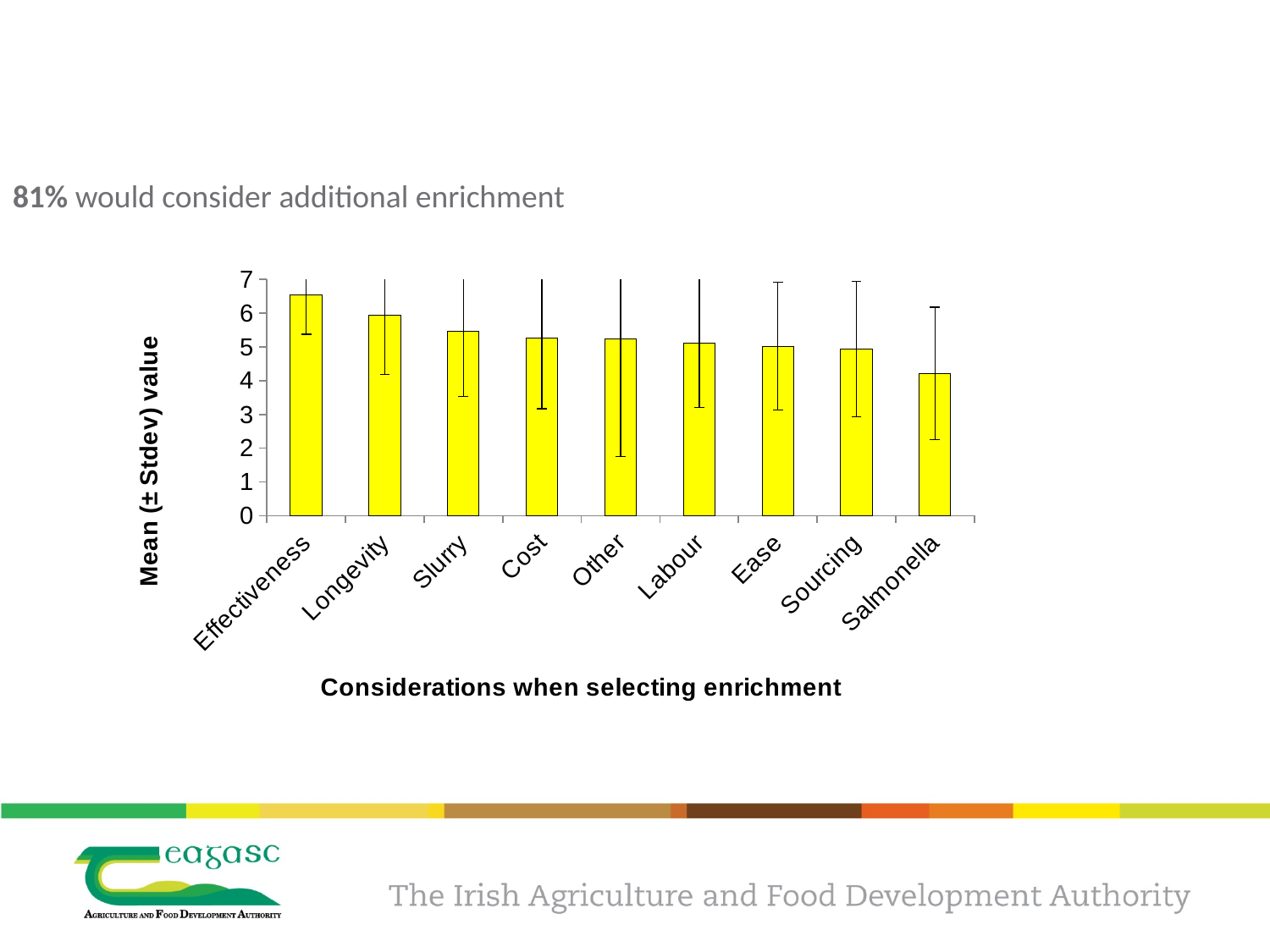

81% would consider additional enrichment

### Chart

| Category |  |
|---|---|
| Effectiveness | 6.529411764705882 |
| Longevity | 5.9411764705882355 |
| Slurry | 5.470588235294118 |
| Cost | 5.2745098039215685 |
| Other | 5.25 |
| Labour | 5.117647058823529 |
| Ease | 5.019607843137255 |
| Sourcing | 4.9411764705882355 |
| Salmonella | 4.215686274509804 |